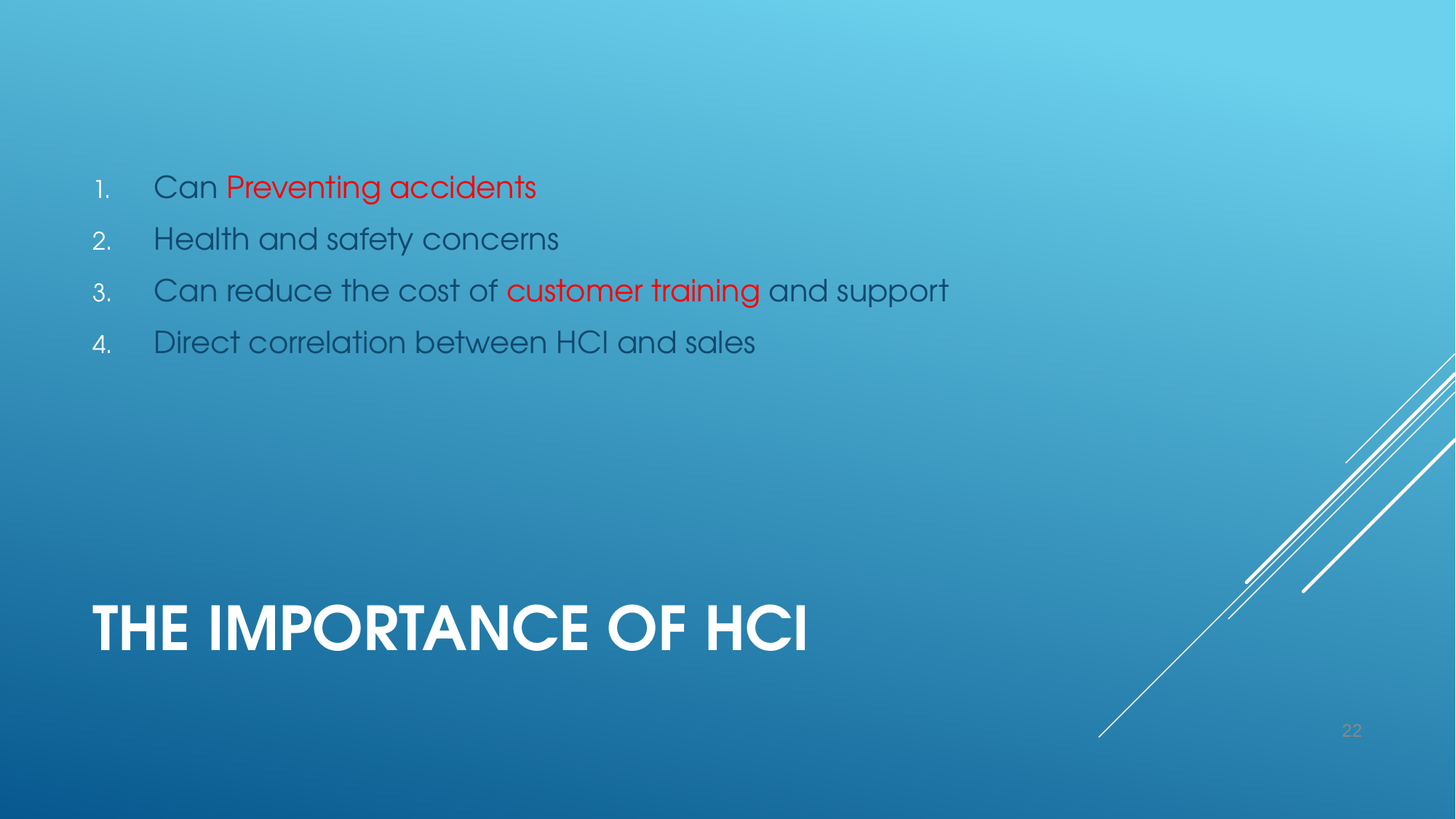

Can Preventing accidents
Health and safety concerns
Can reduce the cost of customer training and support
Direct correlation between HCI and sales

# The importance of HCI
22